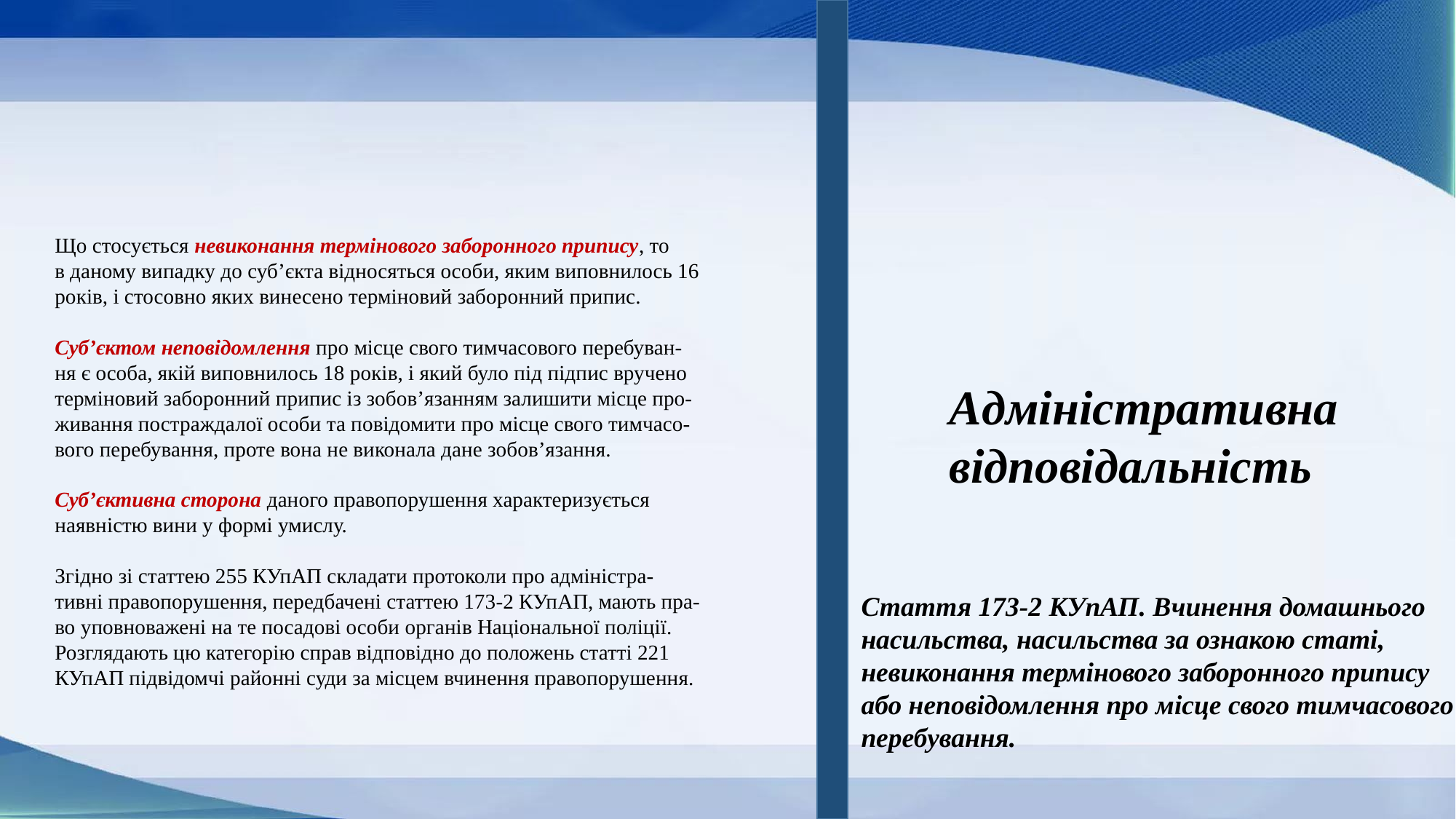

Що стосується невиконання термінового заборонного припису, то
в даному випадку до суб’єкта відносяться особи, яким виповнилось 16
років, і стосовно яких винесено терміновий заборонний припис.

Суб’єктом неповідомлення про місце свого тимчасового перебуван-
ня є особа, якій виповнилось 18 років, і який було під підпис вручено
терміновий заборонний припис із зобов’язанням залишити місце про-
живання постраждалої особи та повідомити про місце свого тимчасо-
вого перебування, проте вона не виконала дане зобов’язання.

Суб’єктивна сторона даного правопорушення характеризується
наявністю вини у формі умислу.

Згідно зі статтею 255 КУпАП складати протоколи про адміністра-
тивні правопорушення, передбачені статтею 173-2 КУпАП, мають пра-
во уповноважені на те посадові особи органів Національної поліції.
Розглядають цю категорію справ відповідно до положень статті 221
КУпАП підвідомчі районні суди за місцем вчинення правопорушення.
Адміністративна
відповідальність
Стаття 173-2 КУпАП. Вчинення домашнього
насильства, насильства за ознакою статі,
невиконання термінового заборонного припису
або неповідомлення про місце свого тимчасового перебування.